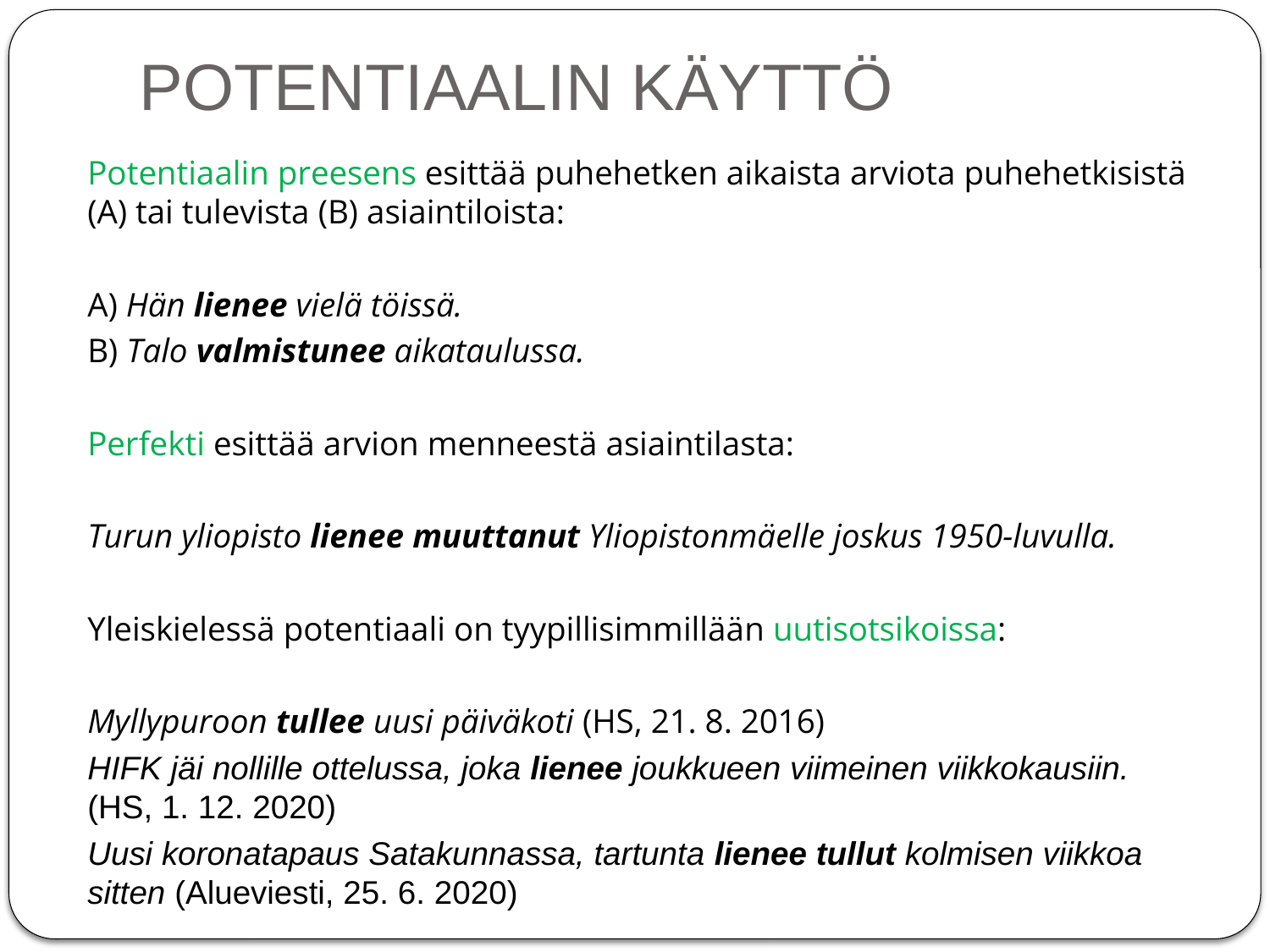

# POTENTIAALIN KÄYTTÖ
Potentiaalin preesens esittää puhehetken aikaista arviota puhehetkisistä (A) tai tulevista (B) asiaintiloista:

A) Hän lienee vielä töissä.
B) Talo valmistunee aikataulussa.

Perfekti esittää arvion menneestä asiaintilasta:

Turun yliopisto lienee muuttanut Yliopistonmäelle joskus 1950-luvulla.

Yleiskielessä potentiaali on tyypillisimmillään uutisotsikoissa:

Myllypuroon tullee uusi päiväkoti (HS, 21. 8. 2016)
HIFK jäi nollille ottelussa, joka lienee joukkueen viimeinen viikkokausiin.  (HS, 1. 12. 2020)
Uusi koronatapaus Satakunnassa, tartunta lienee tullut kolmisen viikkoa sitten (Alueviesti, 25. 6. 2020)